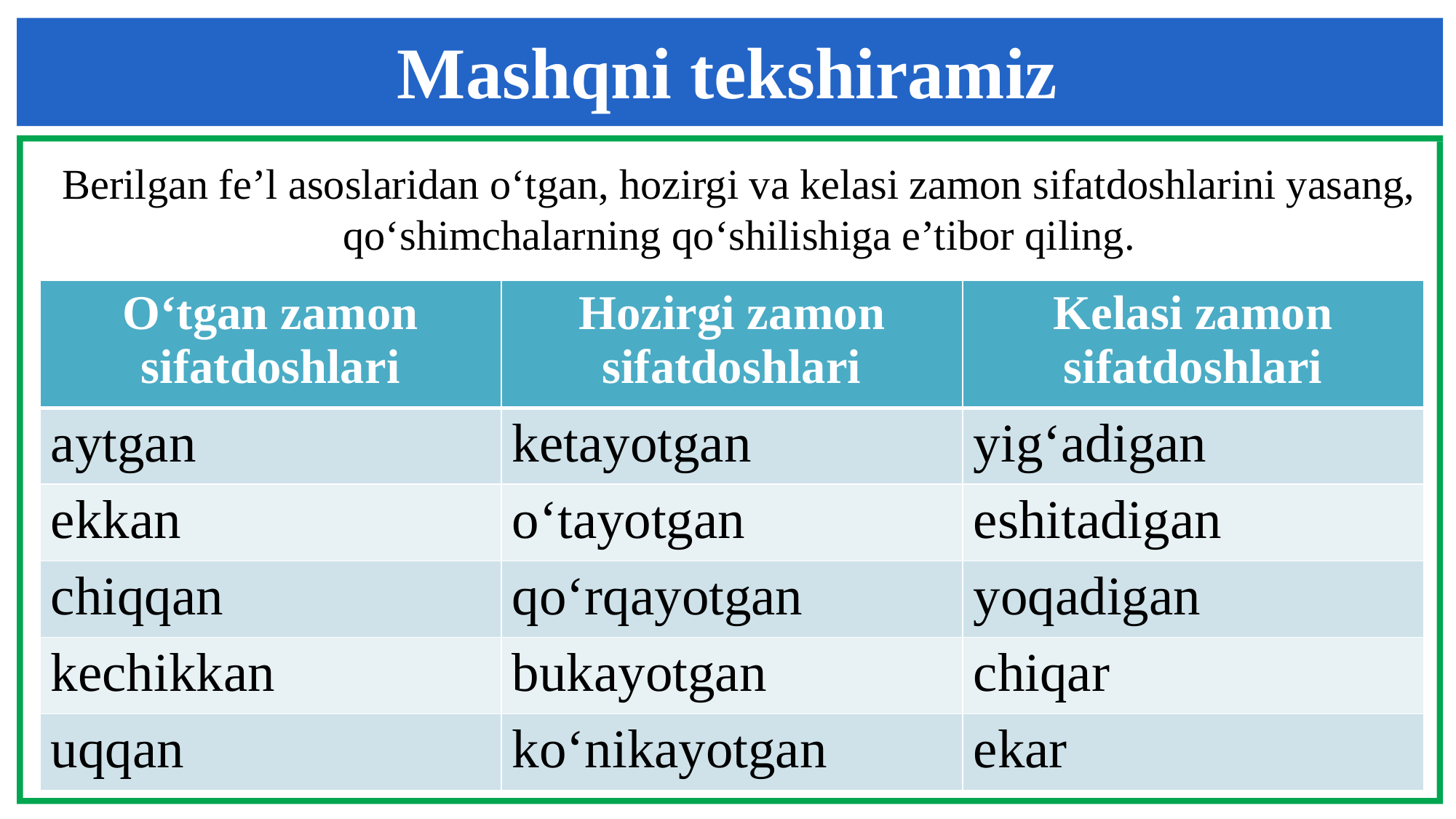

Mashqni tekshiramiz
Berilgan fe’l asoslaridan o‘tgan, hozirgi va kelasi zamon sifatdoshlarini yasang, qo‘shimchalarning qo‘shilishiga e’tibor qiling.
| O‘tgan zamon sifatdoshlari | Hozirgi zamon sifatdoshlari | Kelasi zamon sifatdoshlari |
| --- | --- | --- |
| aytgan | ketayotgan | yig‘adigan |
| ekkan | o‘tayotgan | eshitadigan |
| chiqqan | qo‘rqayotgan | yoqadigan |
| kechikkan | bukayotgan | chiqar |
| uqqan | ko‘nikayotgan | ekar |